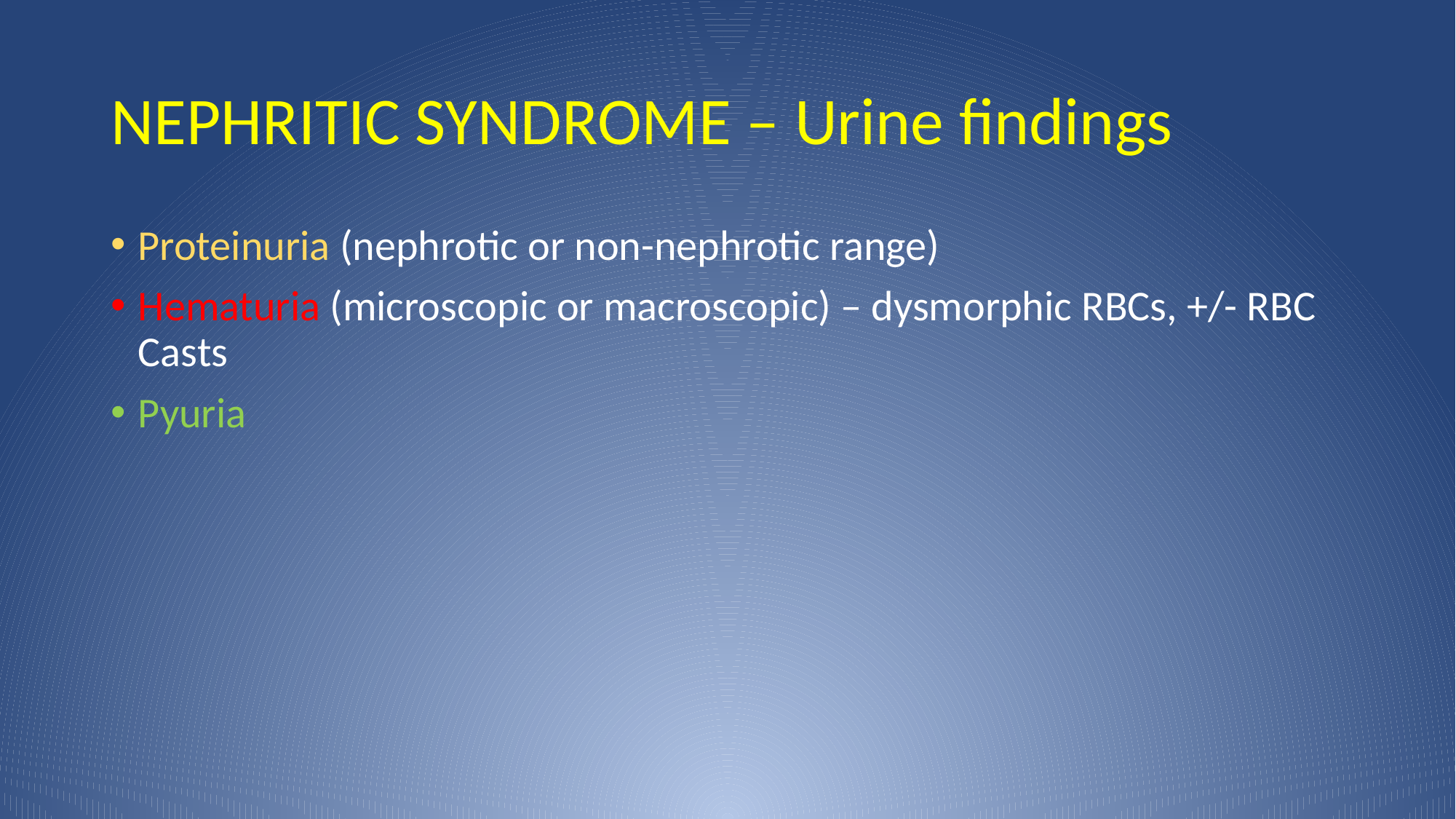

# NEPHRITIC SYNDROME – Urine findings
Proteinuria (nephrotic or non-nephrotic range)
Hematuria (microscopic or macroscopic) – dysmorphic RBCs, +/- RBC Casts
Pyuria